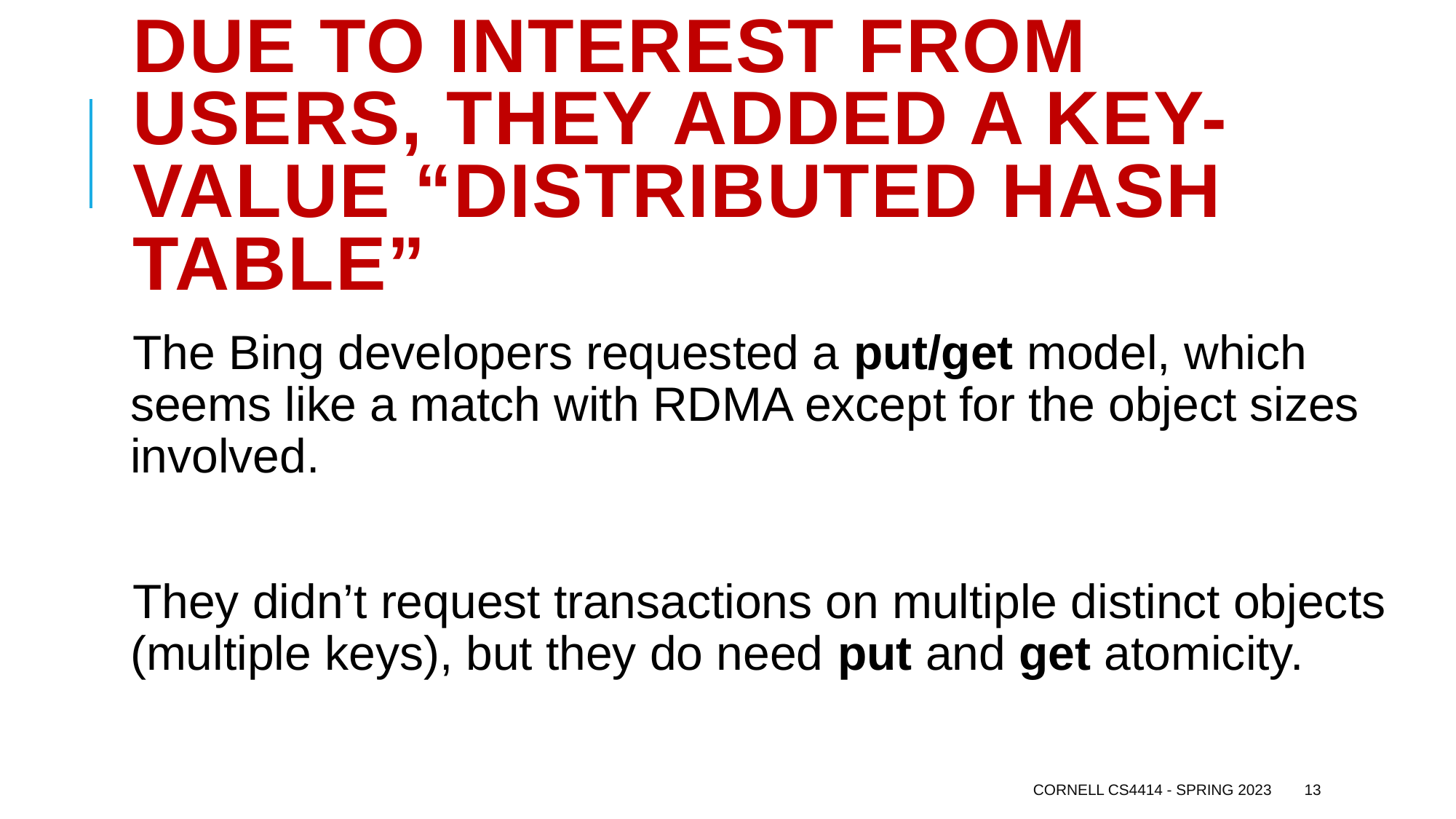

# Due to interest from users, they added a key-value “distributed hash table”
The Bing developers requested a put/get model, which seems like a match with RDMA except for the object sizes involved.

They didn’t request transactions on multiple distinct objects (multiple keys), but they do need put and get atomicity.
Cornell CS4414 - Spring 2023
13